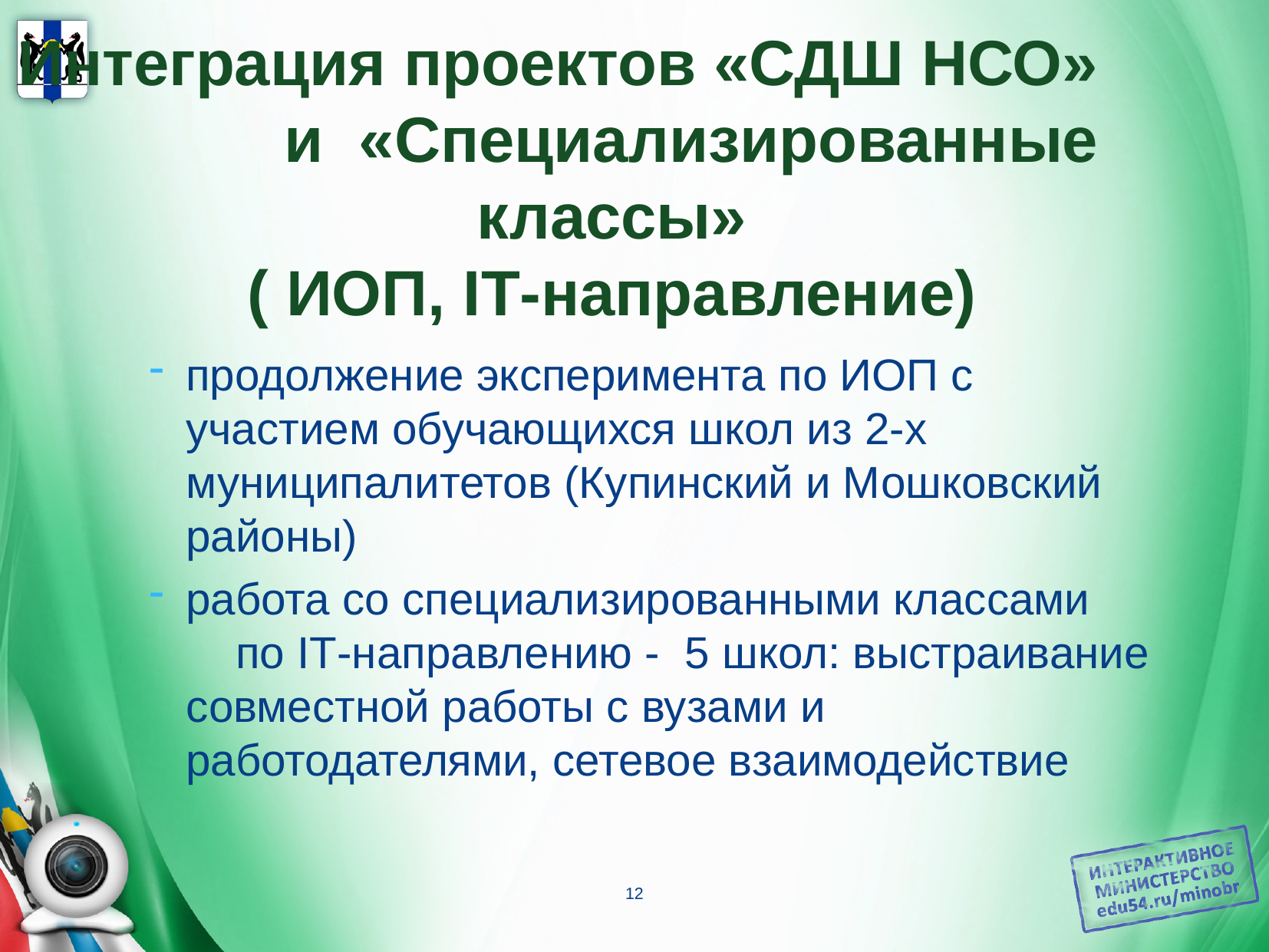

# Интеграция проектов «СДШ НСО»                и  «Специализированные классы» ( ИОП, IT-направление)
продолжение эксперимента по ИОП с участием обучающихся школ из 2-х муниципалитетов (Купинский и Мошковский районы)
работа со специализированными классами           по IT-направлению -  5 школ: выстраивание совместной работы с вузами и работодателями, сетевое взаимодействие
12